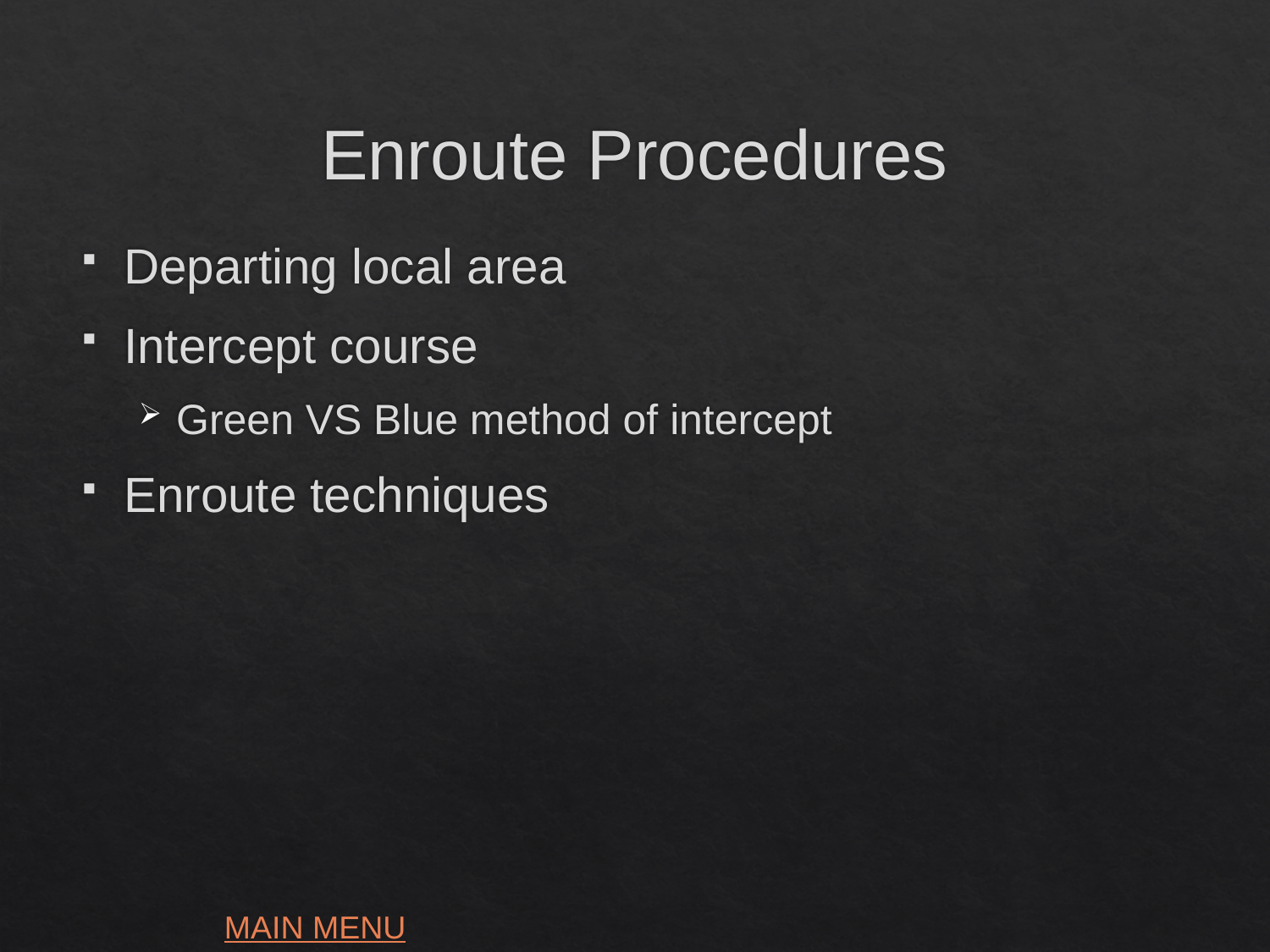

# Enroute Procedures

Departing local area
Intercept course
Green VS Blue method of intercept
Enroute techniques

MAIN MENU